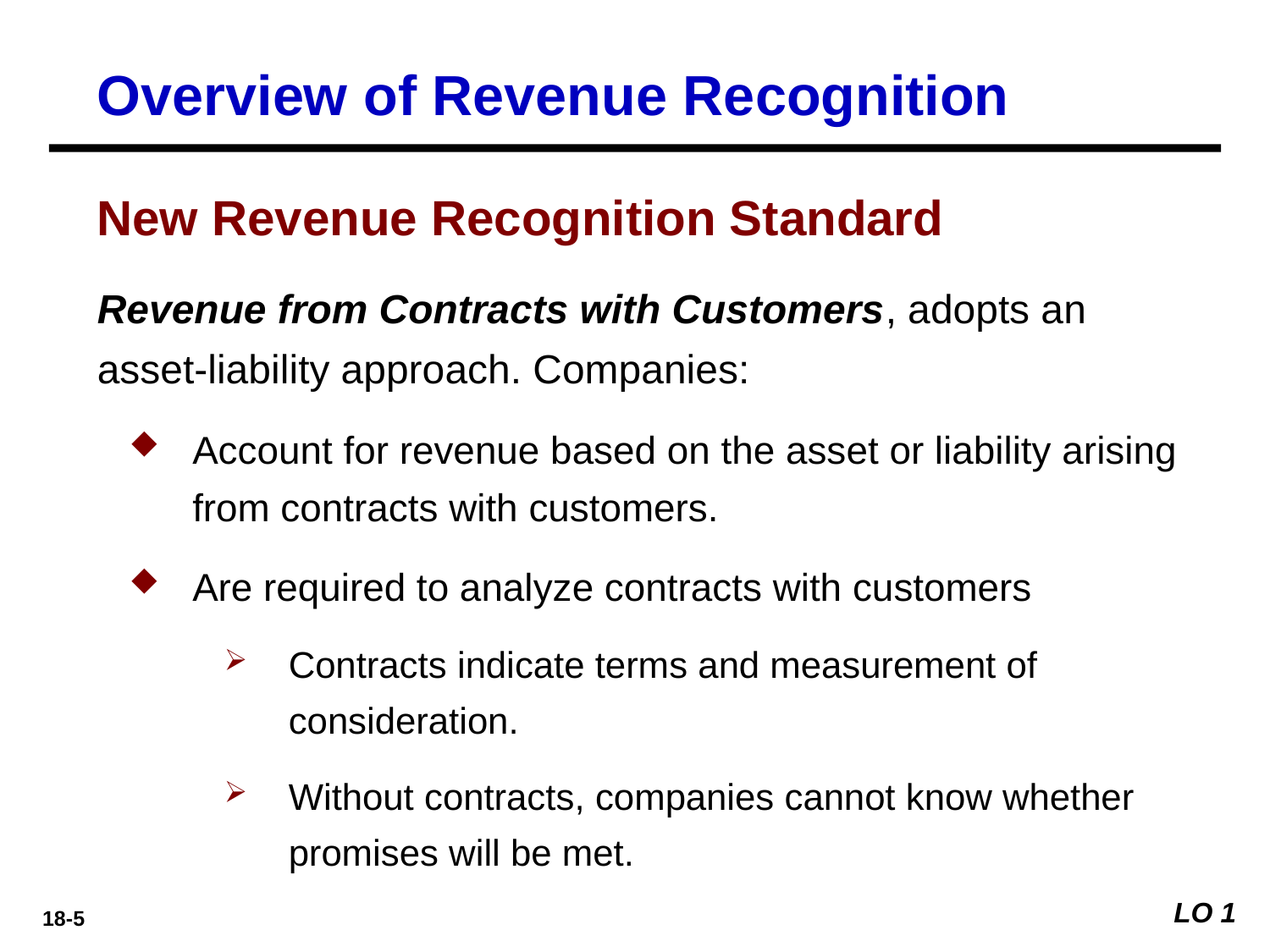

Overview of Revenue Recognition

New Revenue Recognition Standard
Revenue from Contracts with Customers, adopts an asset-liability approach. Companies:
Account for revenue based on the asset or liability arising from contracts with customers.
Are required to analyze contracts with customers
Contracts indicate terms and measurement of consideration.
Without contracts, companies cannot know whether promises will be met.
LO 1